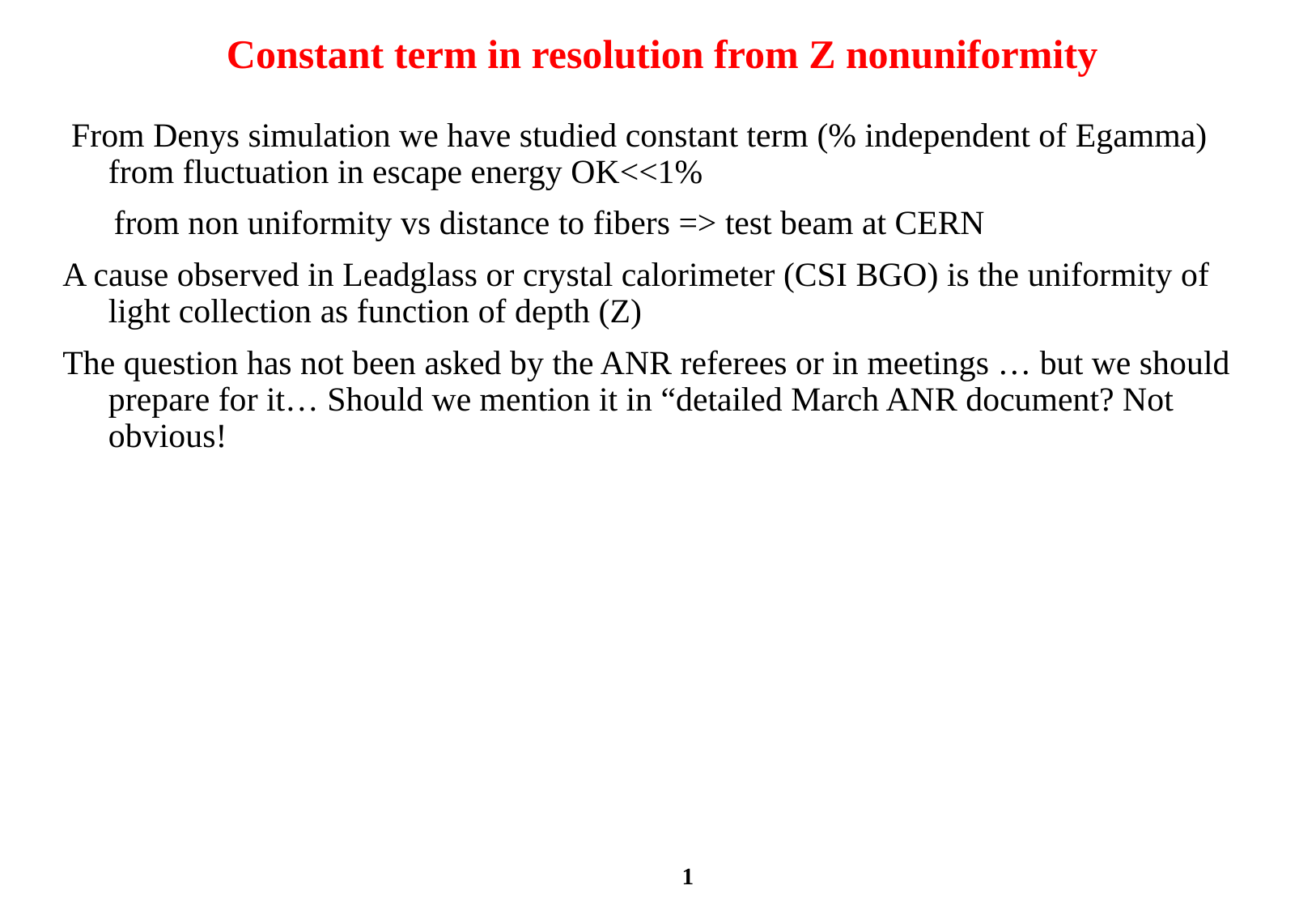

# Constant term in resolution from Z nonuniformity
 From Denys simulation we have studied constant term (% independent of Egamma) from fluctuation in escape energy OK<<1%
      from non uniformity vs distance to fibers => test beam at CERN
A cause observed in Leadglass or crystal calorimeter (CSI BGO) is the uniformity of light collection as function of depth (Z)
The question has not been asked by the ANR referees or in meetings … but we should prepare for it… Should we mention it in “detailed March ANR document? Not obvious!
1